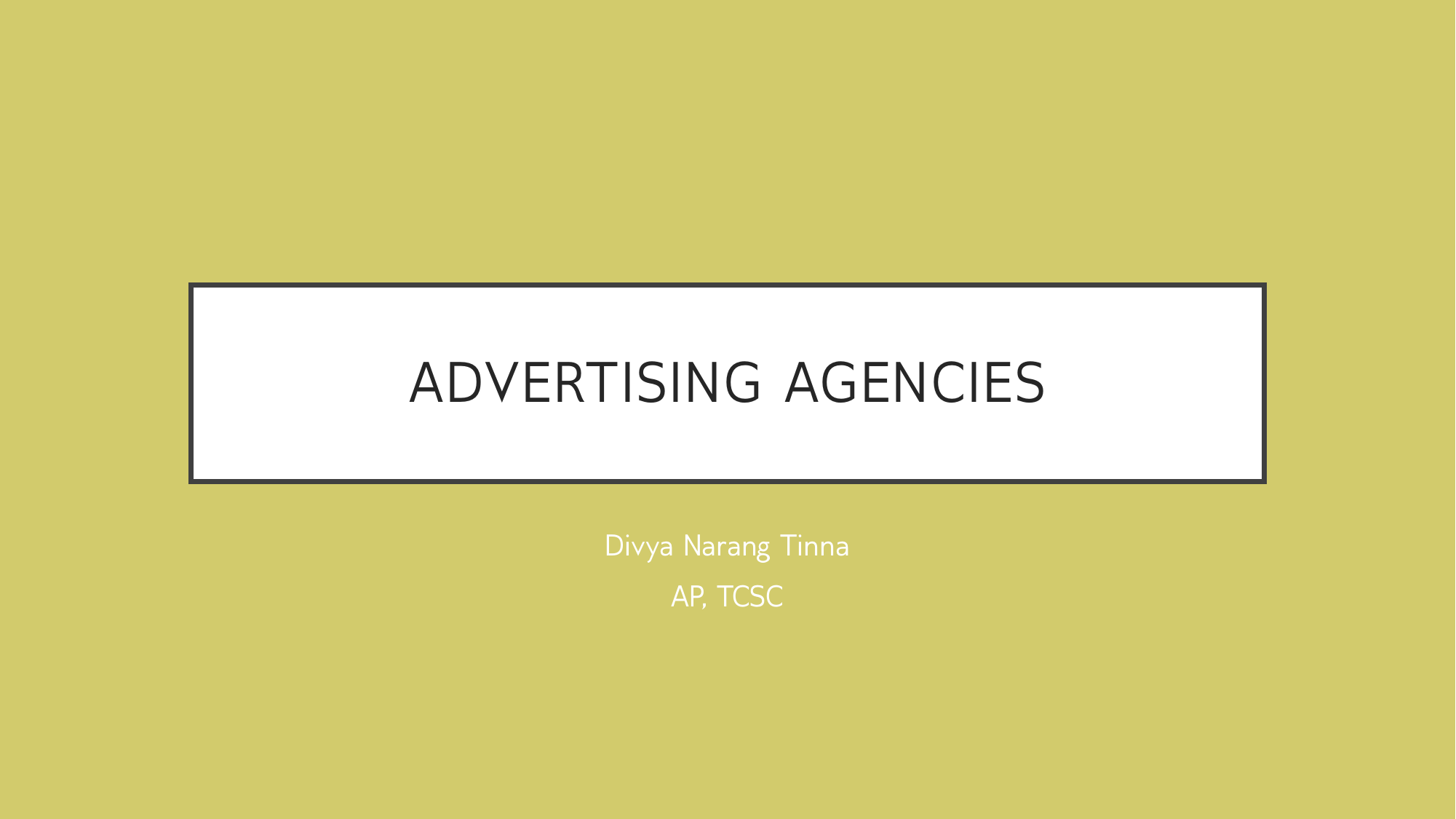

# Advertising Agencies
Divya Narang Tinna
AP, TCSC